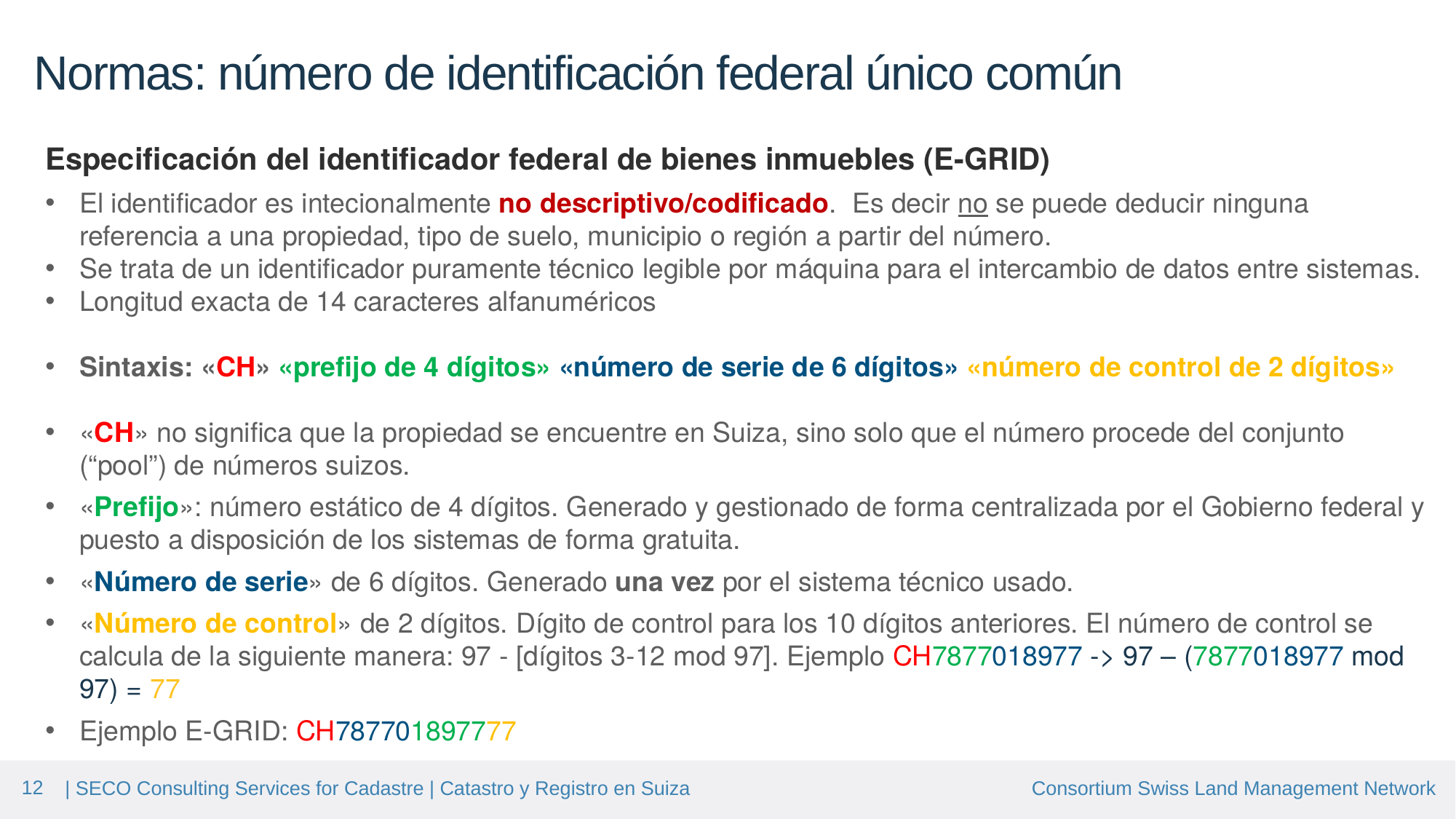

# Normas: número de identificación federal único común
Especificación del identificador federal de bienes inmuebles (E-GRID)
El identificador es intecionalmente no descriptivo/codificado.  Es decir no se puede deducir ninguna referencia a una propiedad, tipo de suelo, municipio o región a partir del número.
Se trata de un identificador puramente técnico legible por máquina para el intercambio de datos entre sistemas.
Longitud exacta de 14 caracteres alfanuméricos
Sintaxis: «CH» «prefijo de 4 dígitos» «número de serie de 6 dígitos» «número de control de 2 dígitos»
«CH» no significa que la propiedad se encuentre en Suiza, sino solo que el número procede del conjunto (“pool”) de números suizos.
«Prefijo»: número estático de 4 dígitos. Generado y gestionado de forma centralizada por el Gobierno federal y puesto a disposición de los sistemas de forma gratuita.
«Número de serie» de 6 dígitos. Generado una vez por el sistema técnico usado.
«Número de control» de 2 dígitos. Dígito de control para los 10 dígitos anteriores. El número de control se calcula de la siguiente manera: 97 - [dígitos 3-12 mod 97]. Ejemplo CH7877018977 -> 97 – (7877018977 mod 97) = 77
Ejemplo E-GRID: CH787701897777
12